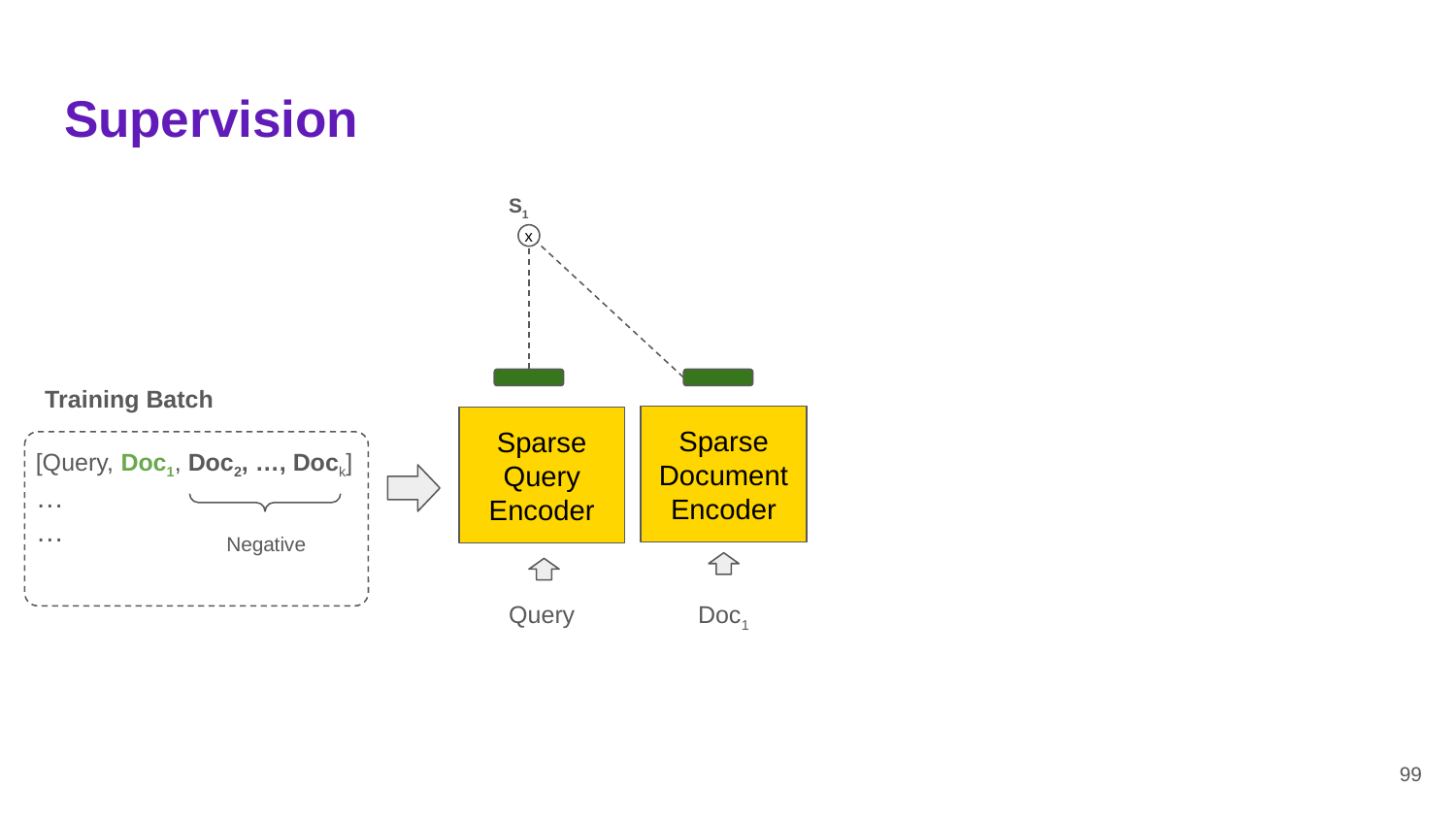

# Supervision
S1
x
Training Batch

Sparse Document Encoder
Sparse Query Encoder

[Query, Doc1, Doc2, …, Dock]
…
…

Negative

Query
Doc1

99